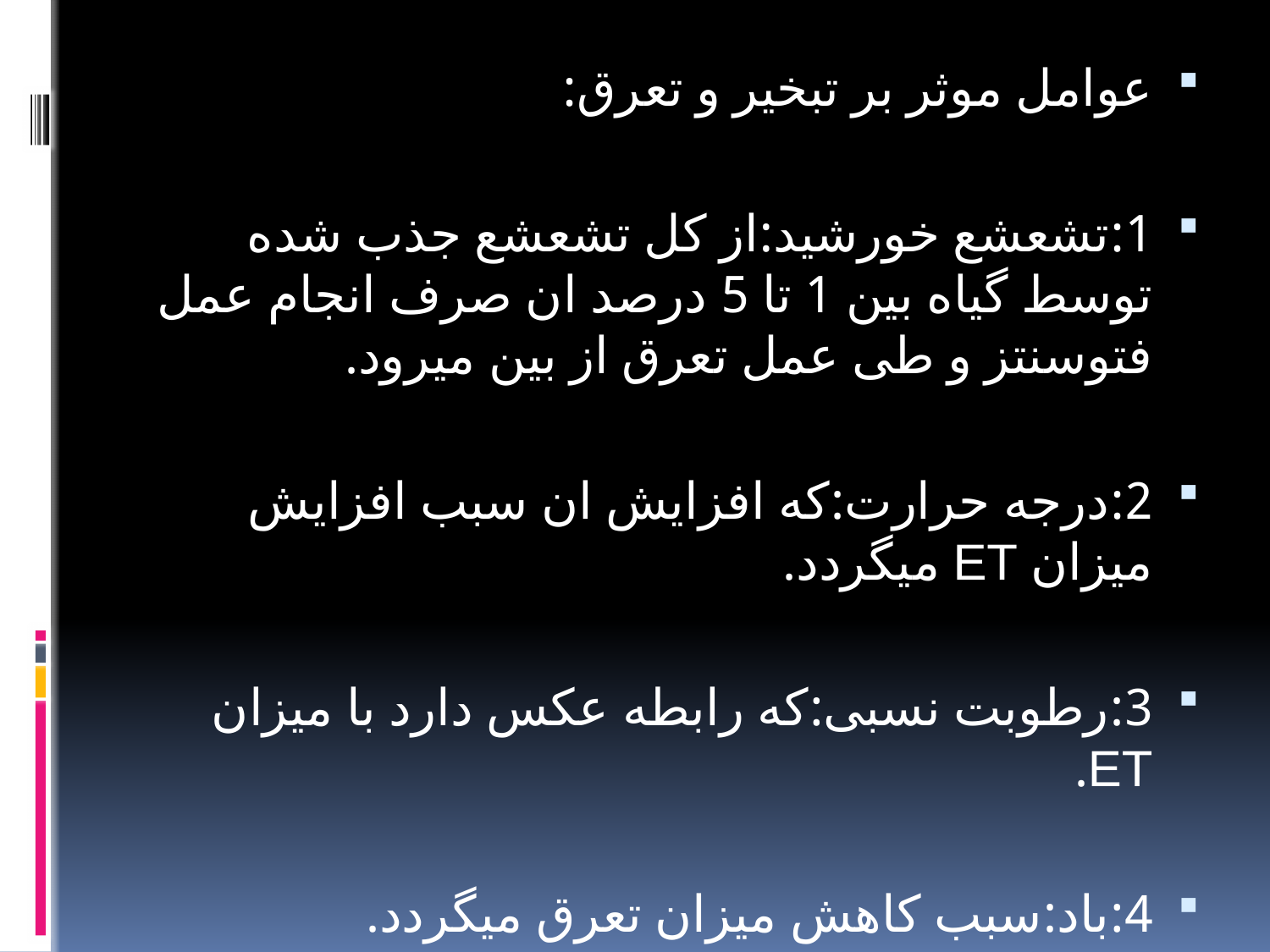

عوامل موثر بر تبخیر و تعرق:

1:تشعشع خورشید:از کل تشعشع جذب شده توسط گیاه بین 1 تا 5 درصد ان صرف انجام عمل فتوسنتز و طی عمل تعرق از بین میرود.

2:درجه حرارت:که افزایش ان سبب افزایش میزان ET میگردد.

3:رطوبت نسبی:که رابطه عکس دارد با میزان ET.

4:باد:سبب کاهش میزان تعرق میگردد.